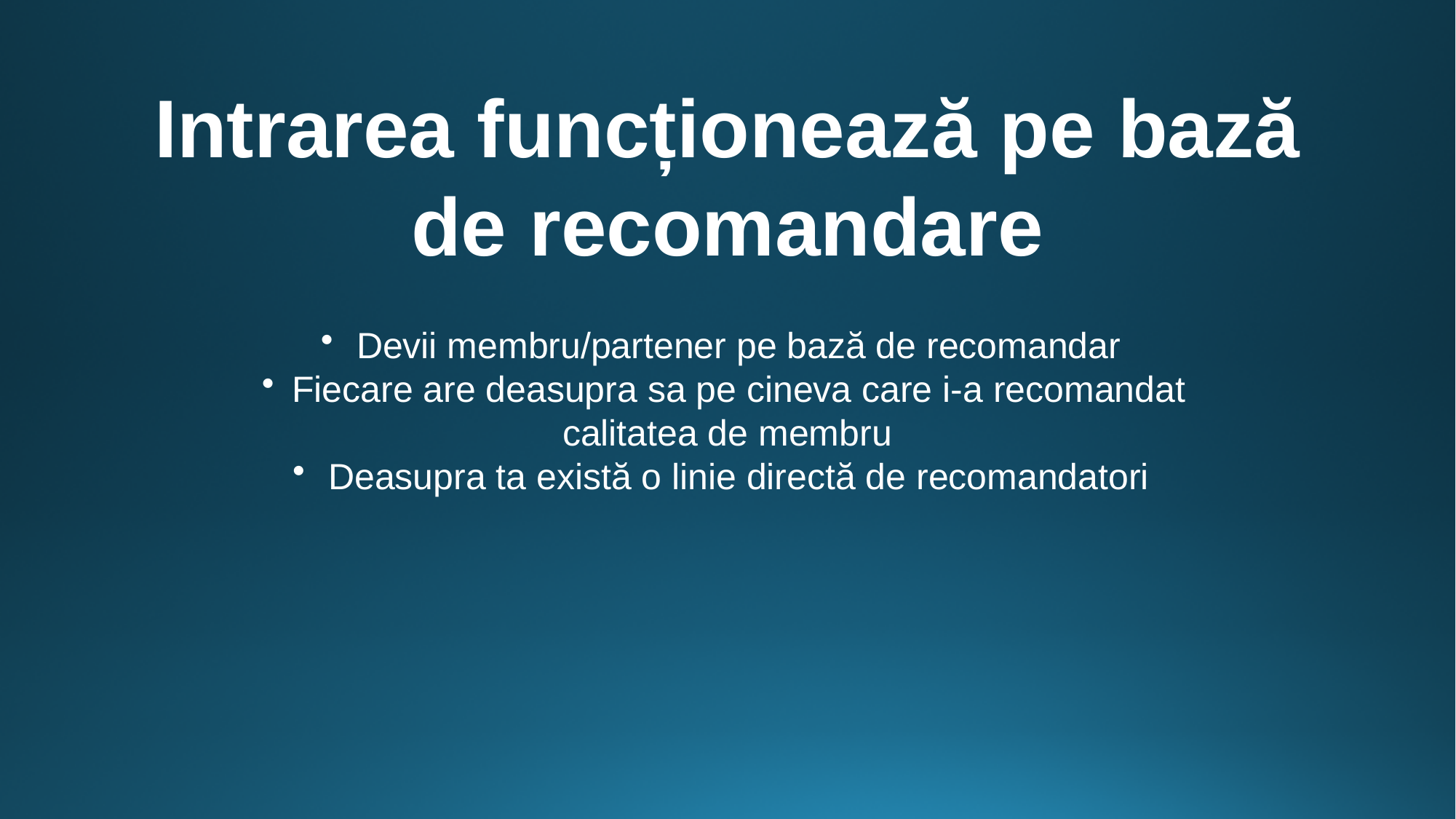

Intrarea funcționează pe bază de recomandare
 Devii membru/partener pe bază de recomandar
 Fiecare are deasupra sa pe cineva care i-a recomandat calitatea de membru
 Deasupra ta există o linie directă de recomandatori